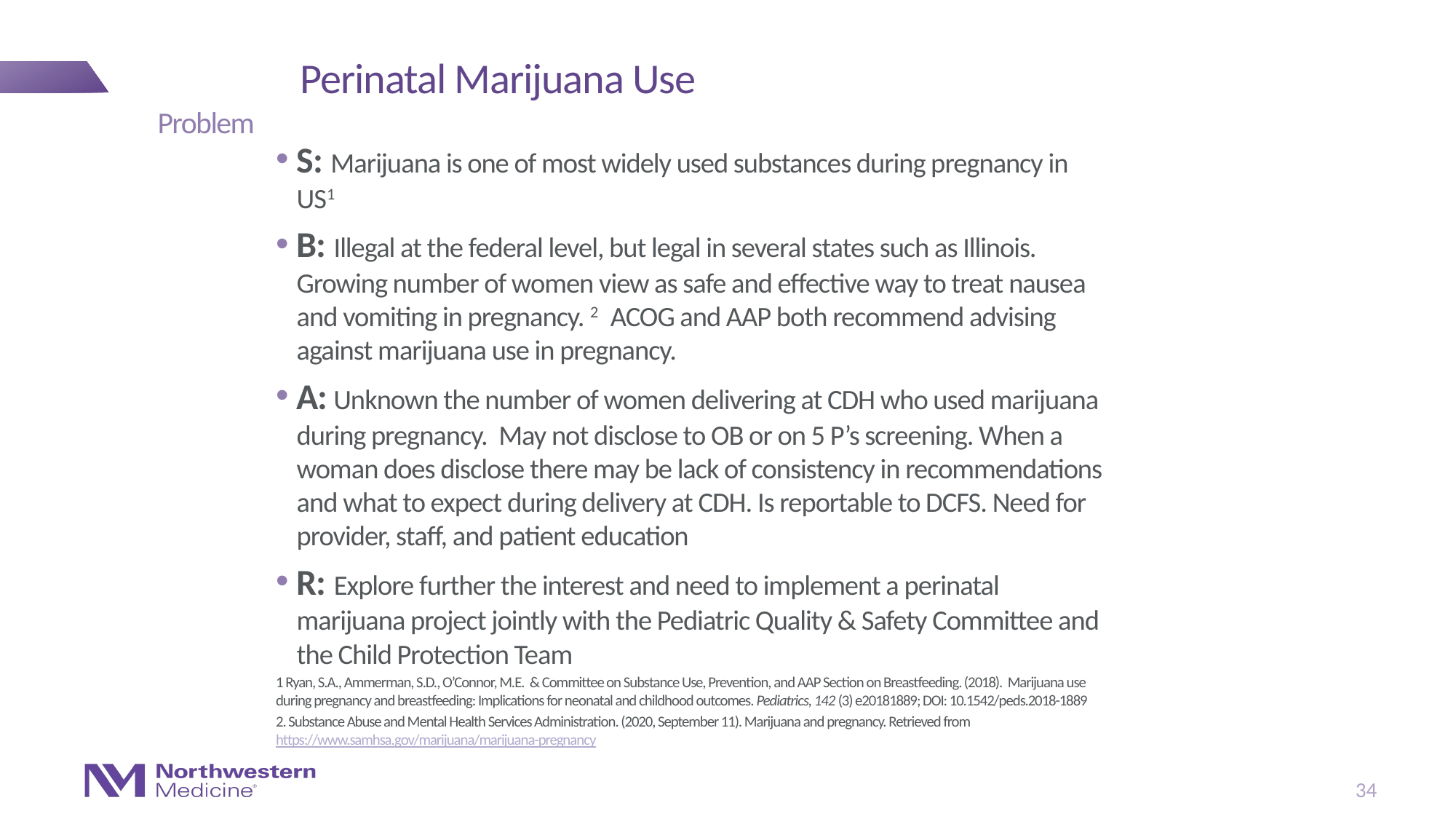

# Perinatal Marijuana Use
Problem
S: Marijuana is one of most widely used substances during pregnancy in US1
B: Illegal at the federal level, but legal in several states such as Illinois. Growing number of women view as safe and effective way to treat nausea and vomiting in pregnancy. 2   ACOG and AAP both recommend advising against marijuana use in pregnancy.
A: Unknown the number of women delivering at CDH who used marijuana during pregnancy.  May not disclose to OB or on 5 P’s screening. When a woman does disclose there may be lack of consistency in recommendations and what to expect during delivery at CDH. Is reportable to DCFS. Need for provider, staff, and patient education
R: Explore further the interest and need to implement a perinatal marijuana project jointly with the Pediatric Quality & Safety Committee and the Child Protection Team
1 Ryan, S.A., Ammerman, S.D., O’Connor, M.E.  & Committee on Substance Use, Prevention, and AAP Section on Breastfeeding. (2018).  Marijuana use during pregnancy and breastfeeding: Implications for neonatal and childhood outcomes. Pediatrics, 142 (3) e20181889; DOI: 10.1542/peds.2018-1889
2. Substance Abuse and Mental Health Services Administration. (2020, September 11). Marijuana and pregnancy. Retrieved from https://www.samhsa.gov/marijuana/marijuana-pregnancy

34